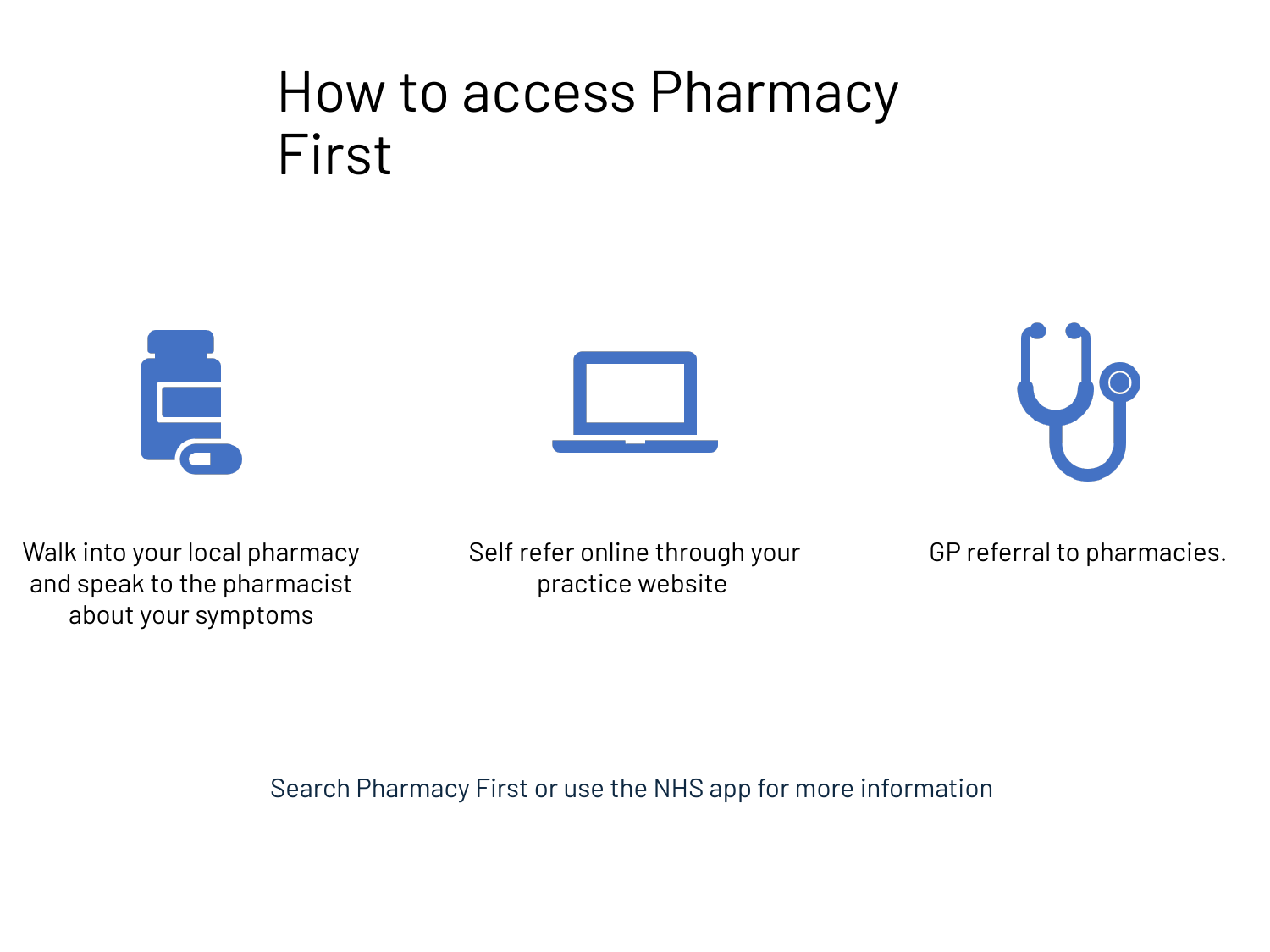

# How to access Pharmacy First
Walk into your local pharmacy and speak to the pharmacist about your symptoms
Self refer online through your practice website
GP referral to pharmacies.
Search Pharmacy First or use the NHS app for more information